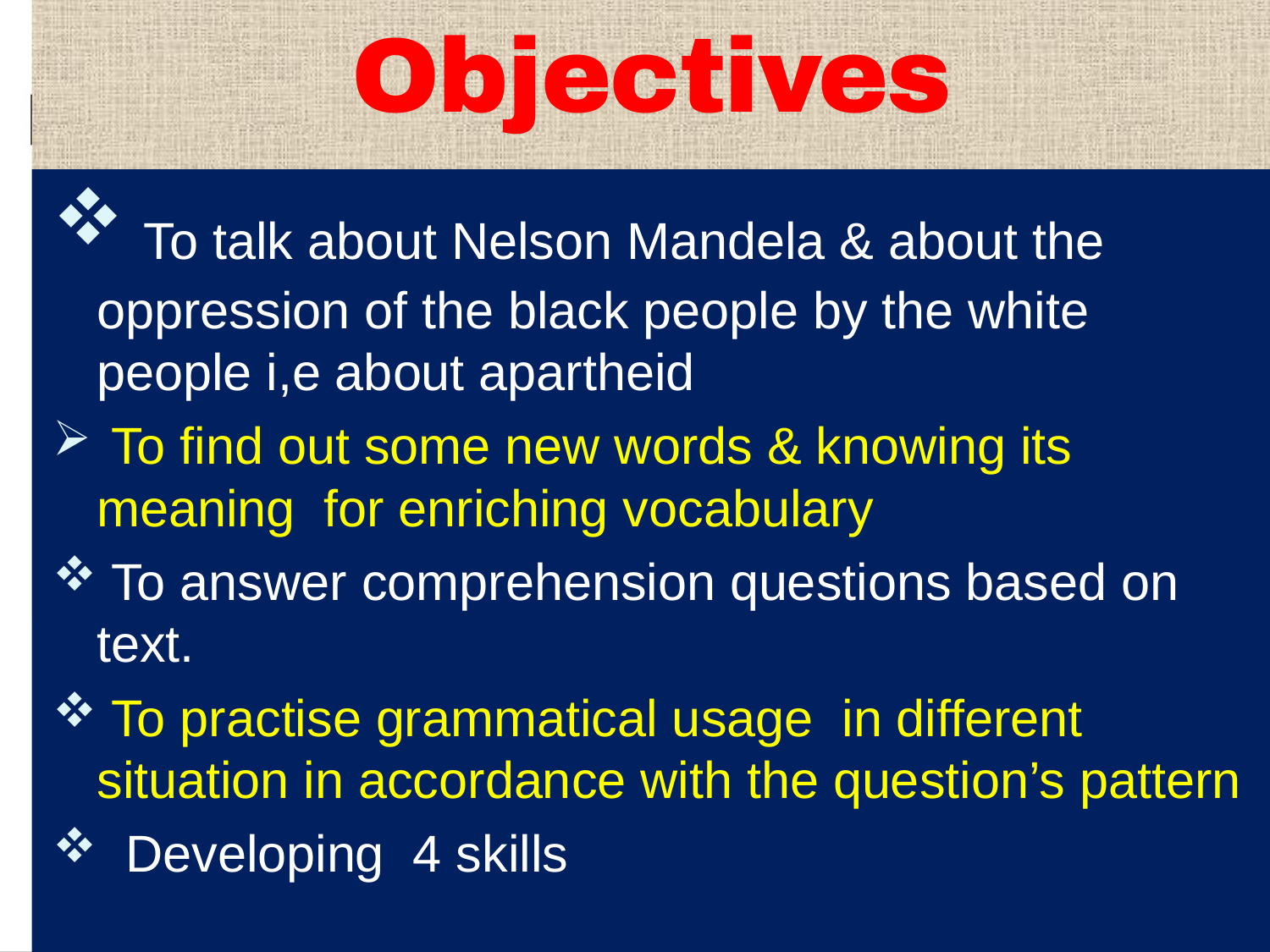

# Objectives
 To talk about Nelson Mandela & about the oppression of the black people by the white people i,e about apartheid
 To find out some new words & knowing its meaning  for enriching vocabulary
 To answer comprehension questions based on text.
 To practise grammatical usage  in different situation in accordance with the question’s pattern
  Developing  4 skills